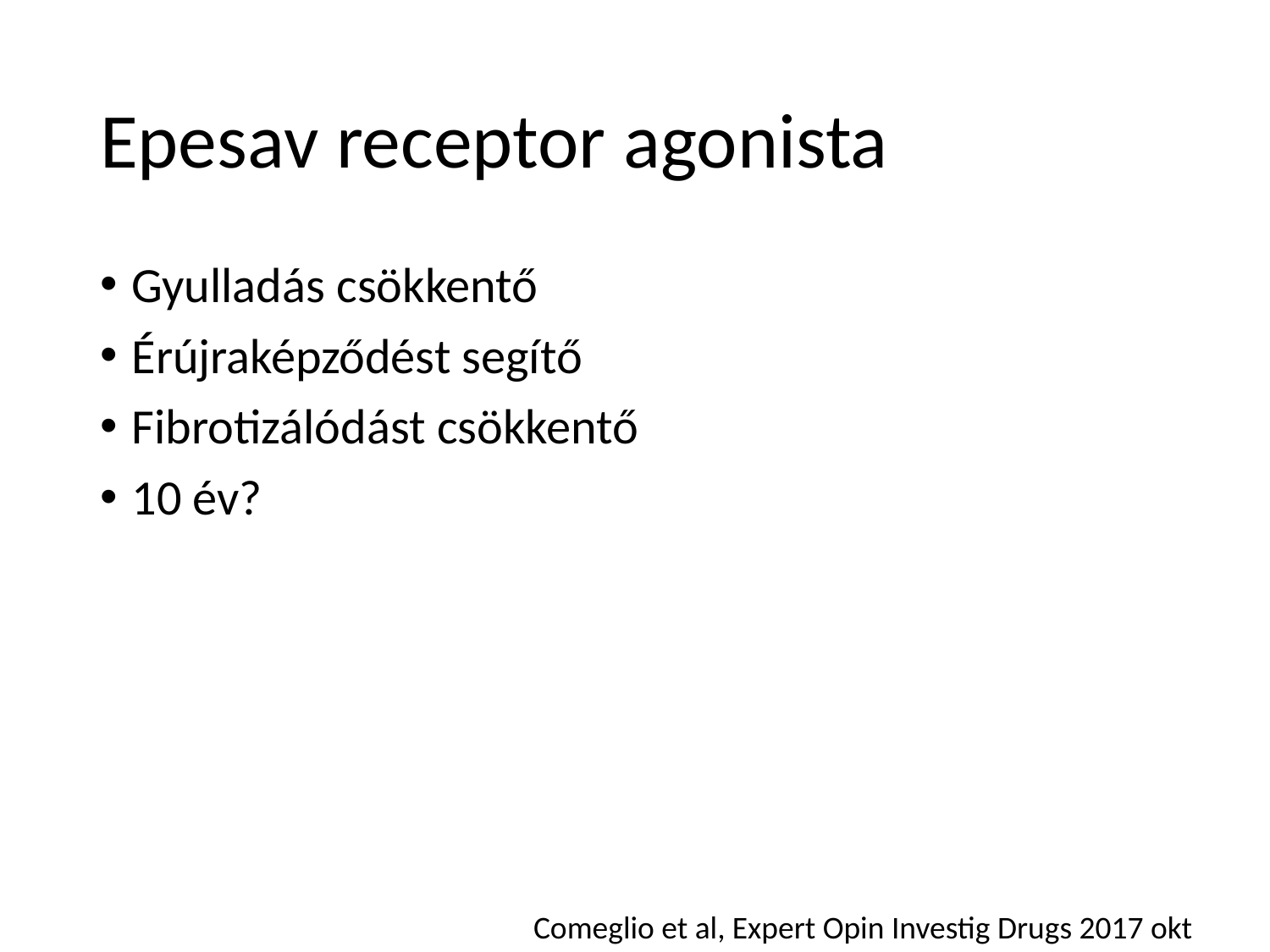

# Epesav receptor agonista
Gyulladás csökkentő
Érújraképződést segítő
Fibrotizálódást csökkentő
10 év?
Comeglio et al, Expert Opin Investig Drugs 2017 okt